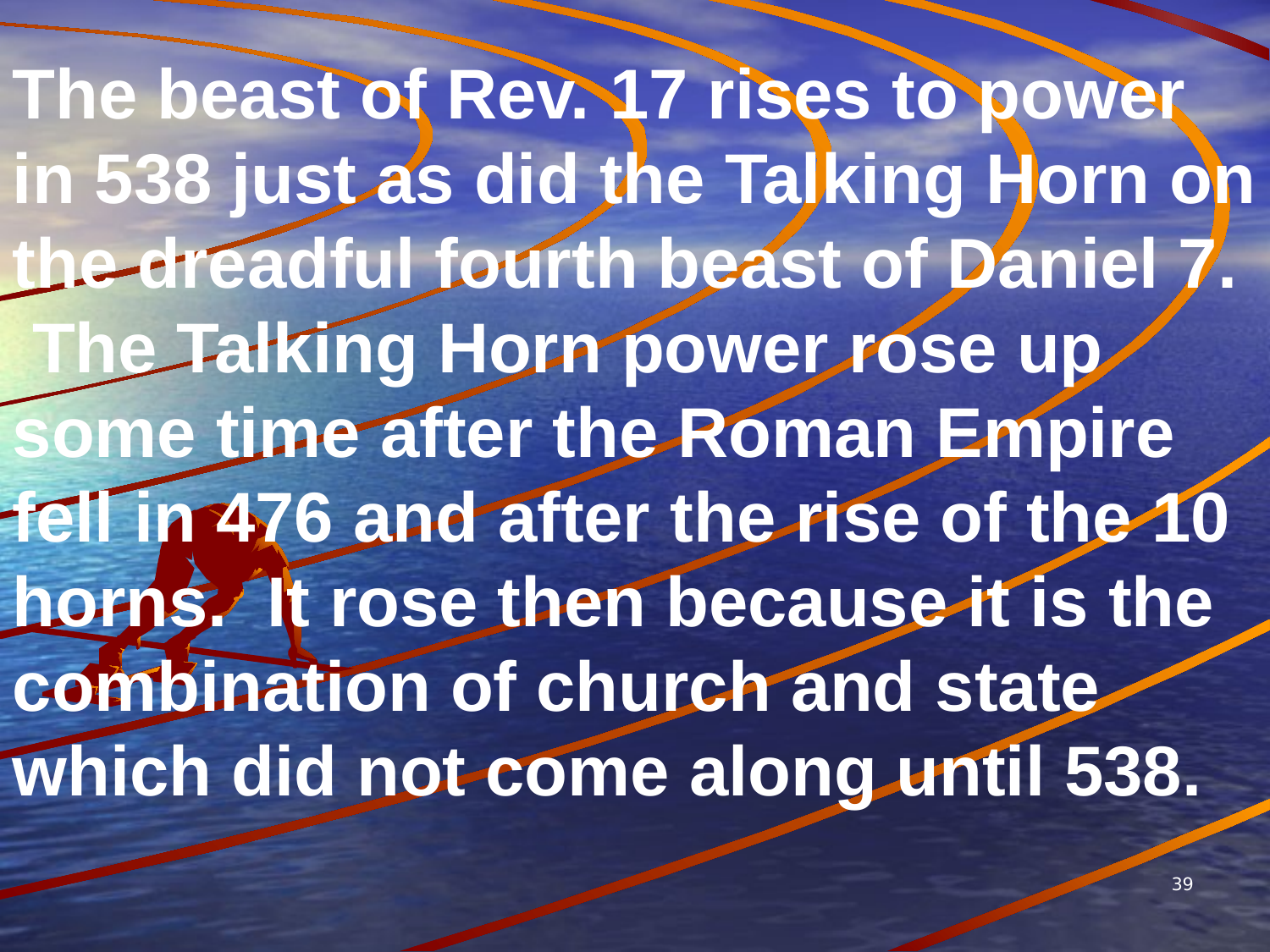

The beast of Rev. 17 rises to power in 538 just as did the Talking Horn on the dreadful fourth beast of Daniel 7.  The Talking Horn power rose up some time after the Roman Empire fell in 476 and after the rise of the 10 horns.  It rose then because it is the combination of church and state which did not come along until 538.
39